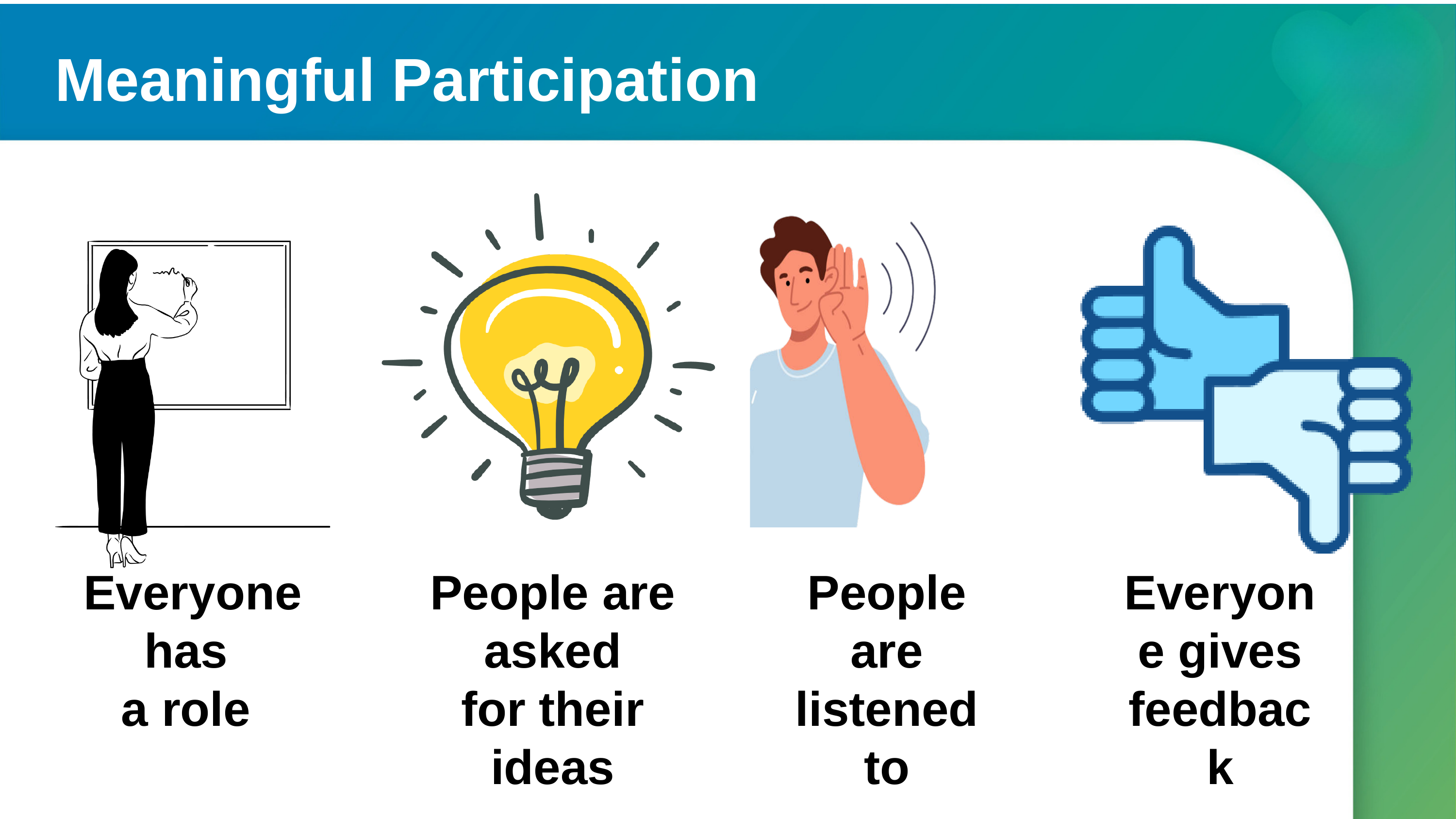

Meaningful Participation

Everyone has
a role
People are asked
for their ideas
People are listened to
Everyone gives feedback